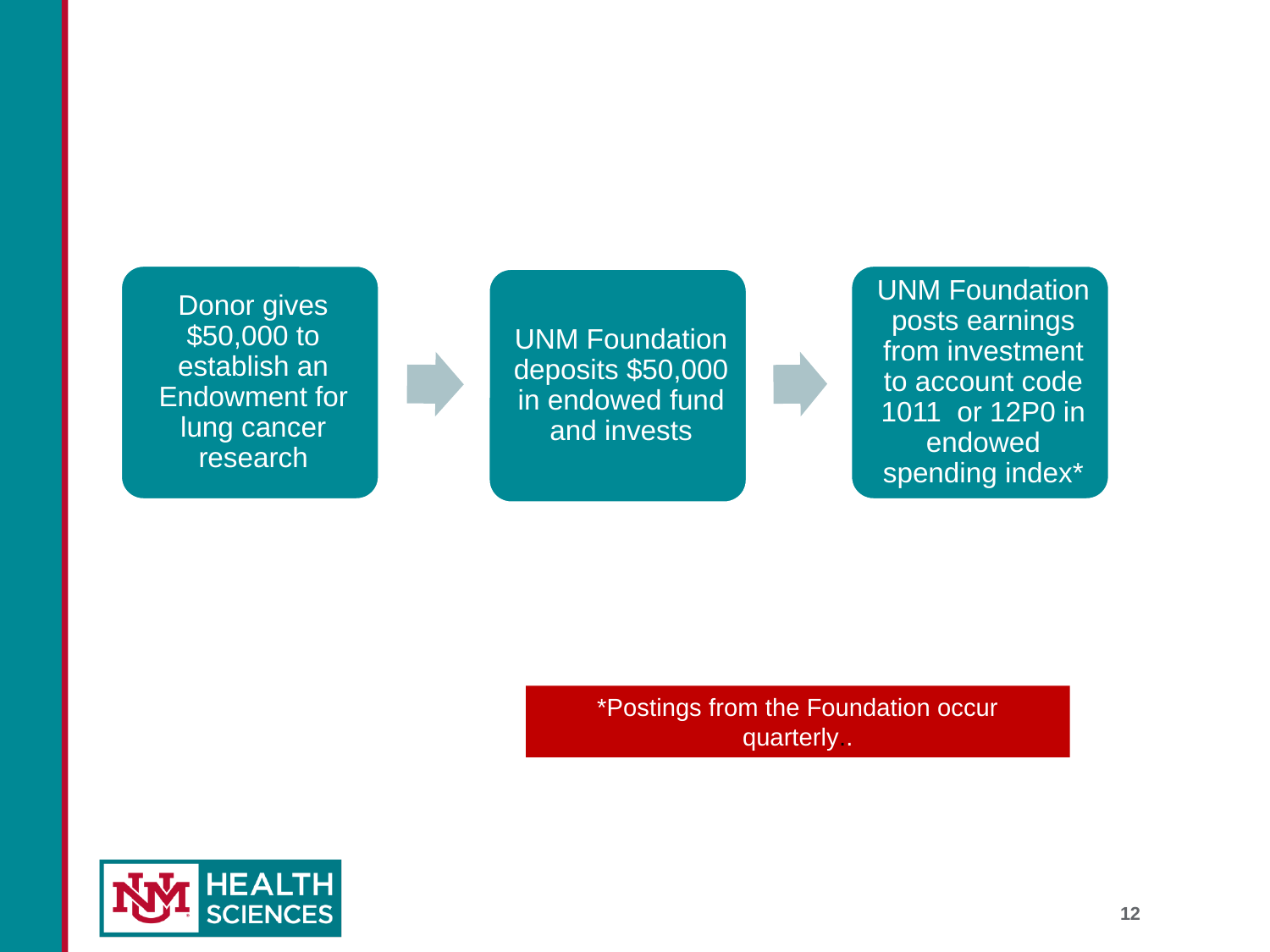

Donor gives $50,000 to establish an Endowment for lung cancer research

UNM Foundation deposits $50,000 in endowed fund and invests

UNM Foundation posts earnings from investment to account code 1011  or 12P0 in endowed spending index*
*Postings from the Foundation occur quarterly..
12